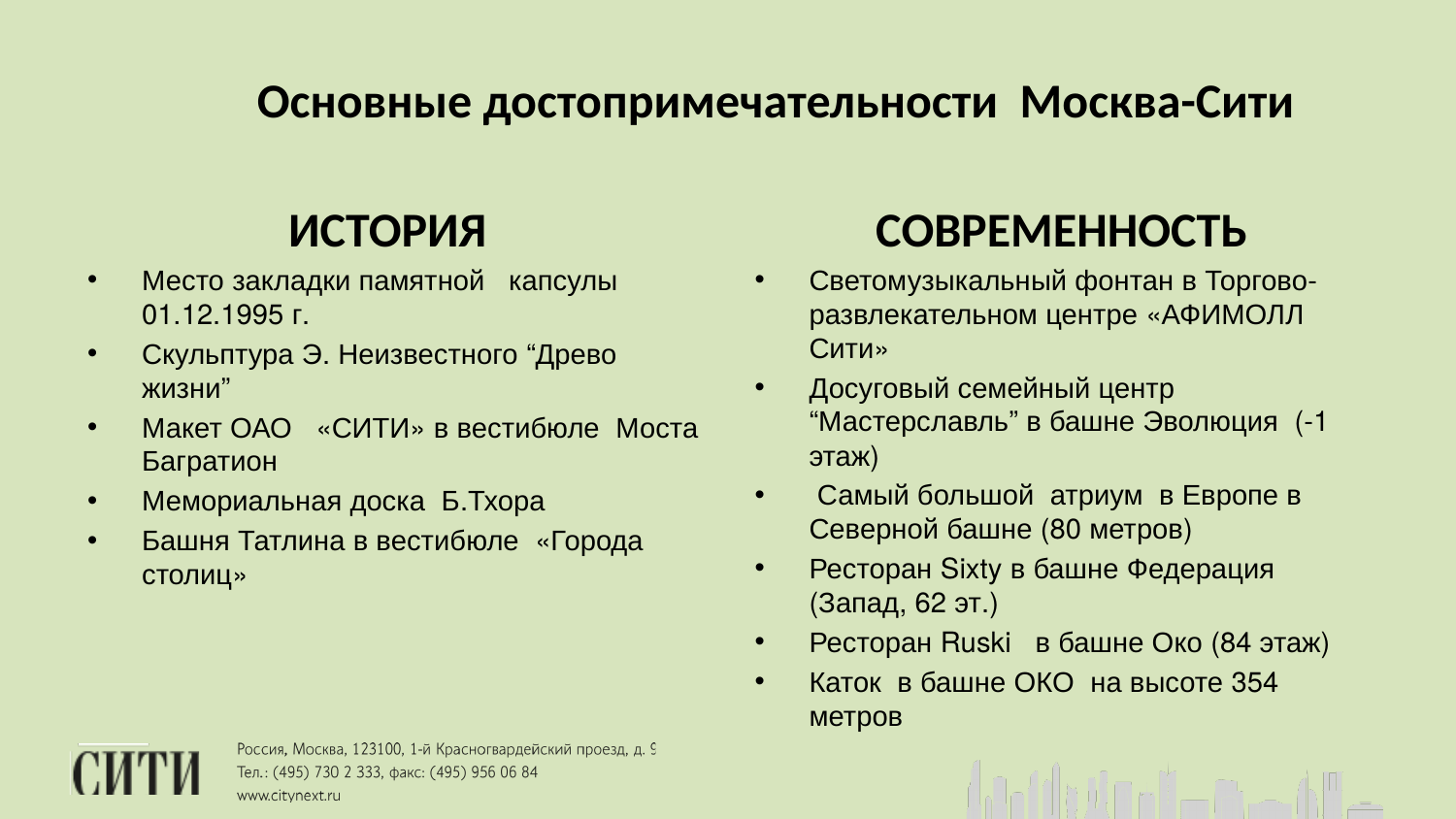

# Основные достопримечательности  Москва-Сити
ИСТОРИЯ
Место закладки памятной   капсулы 01.12.1995 г.
Скульптура Э. Неизвестного “Древо жизни”
Макет ОАО   «СИТИ» в вестибюле  Моста Багратион
Мемориальная доска  Б.Тхора
Башня Татлина в вестибюле  «Города столиц»

СОВРЕМЕННОСТЬ
Светомузыкальный фонтан в Торгово-развлекательном центре «АФИМОЛЛ Сити»
Досуговый семейный центр “Мастерславль” в башне Эволюция  (-1 этаж)
 Самый большой  атриум  в Европе в  Северной башне (80 метров)
Ресторан Sixty в башне Федерация (Запад, 62 эт.)
Ресторан Ruski   в башне Око (84 этаж)
Каток  в башне ОКО  на высоте 354 метров